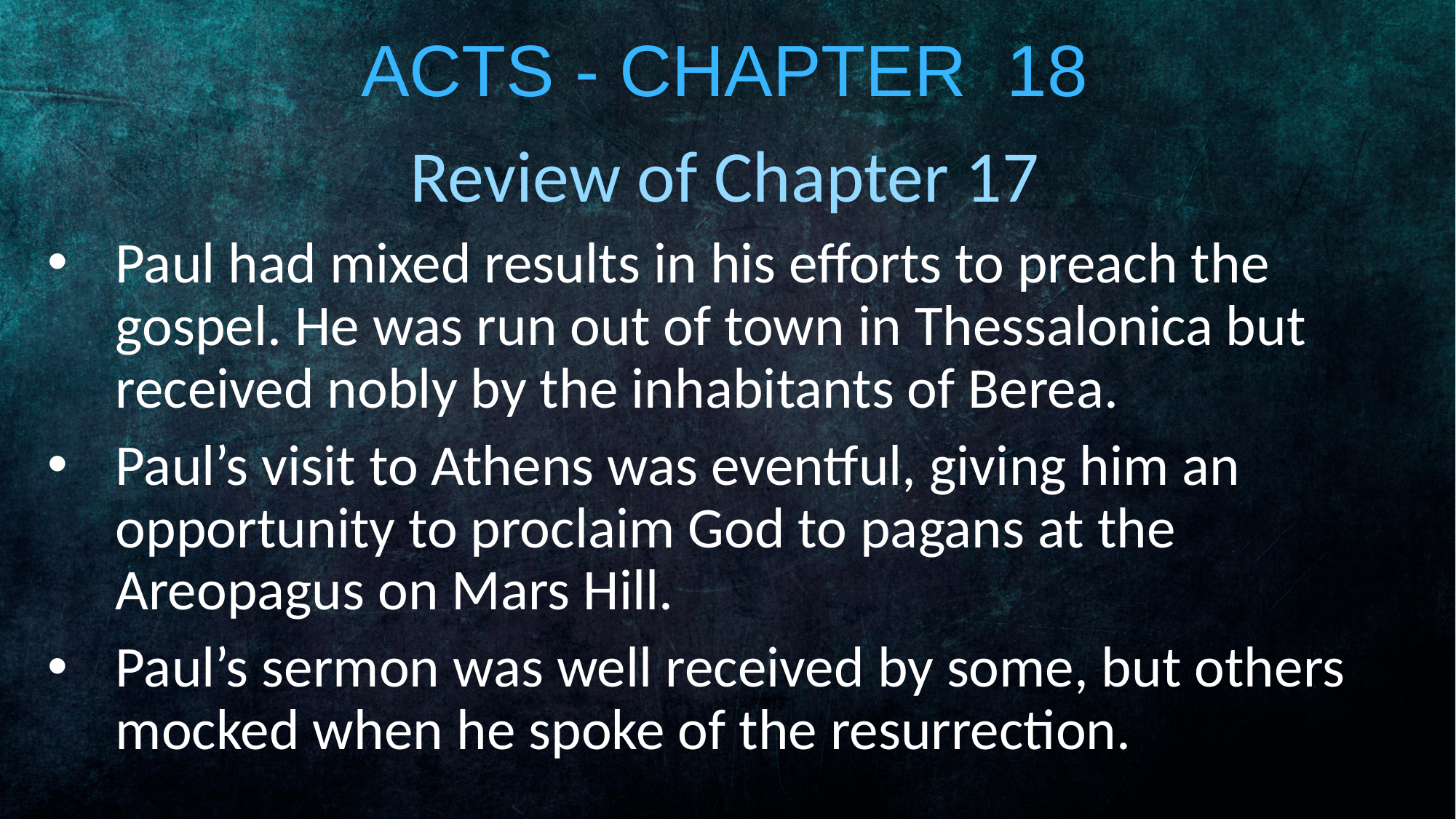

# Acts - Chapter  18
Review of Chapter 17
Paul had mixed results in his efforts to preach the gospel. He was run out of town in Thessalonica but received nobly by the inhabitants of Berea.
Paul’s visit to Athens was eventful, giving him an opportunity to proclaim God to pagans at the Areopagus on Mars Hill.
Paul’s sermon was well received by some, but others mocked when he spoke of the resurrection.